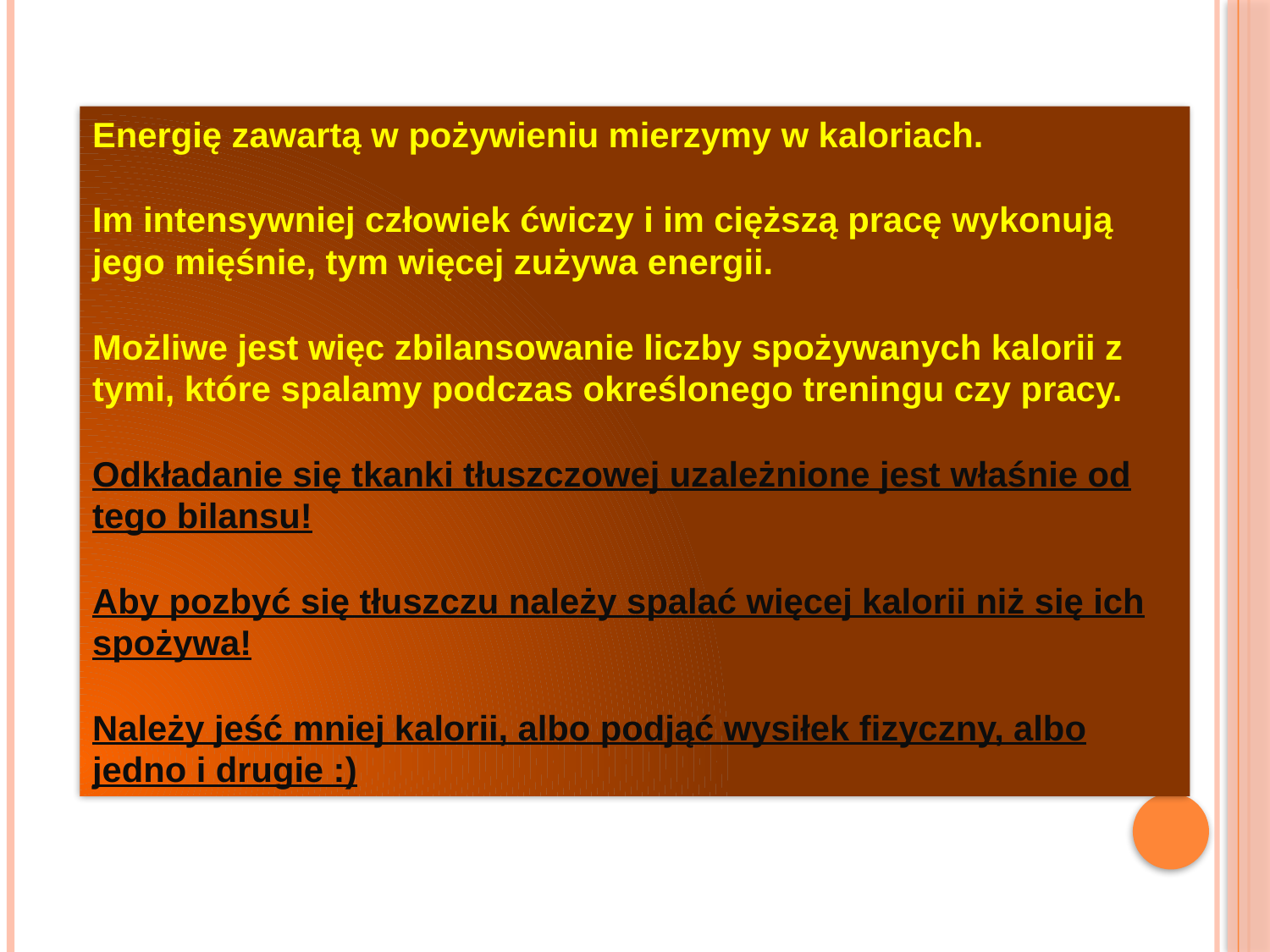

Energię zawartą w pożywieniu mierzymy w kaloriach.

Im intensywniej człowiek ćwiczy i im cięższą pracę wykonują jego mięśnie, tym więcej zużywa energii.

Możliwe jest więc zbilansowanie liczby spożywanych kalorii z tymi, które spalamy podczas określonego treningu czy pracy.

Odkładanie się tkanki tłuszczowej uzależnione jest właśnie od tego bilansu!

Aby pozbyć się tłuszczu należy spalać więcej kalorii niż się ich spożywa!

Należy jeść mniej kalorii, albo podjąć wysiłek fizyczny, albo jedno i drugie :)